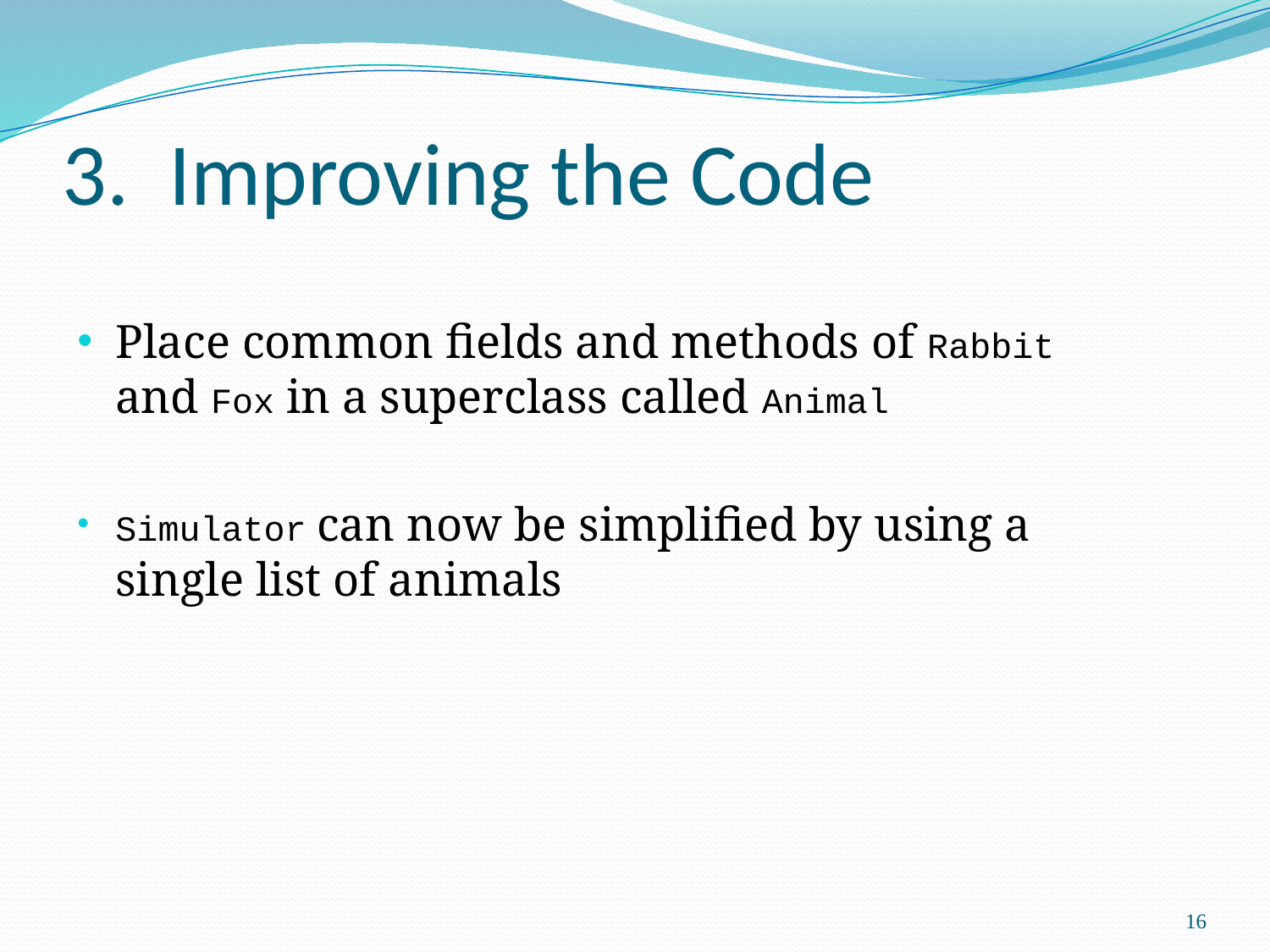

# 3.  Improving the Code
Place common fields and methods of Rabbit and Fox in a superclass called Animal

Simulator can now be simplified by using a single list of animals
16